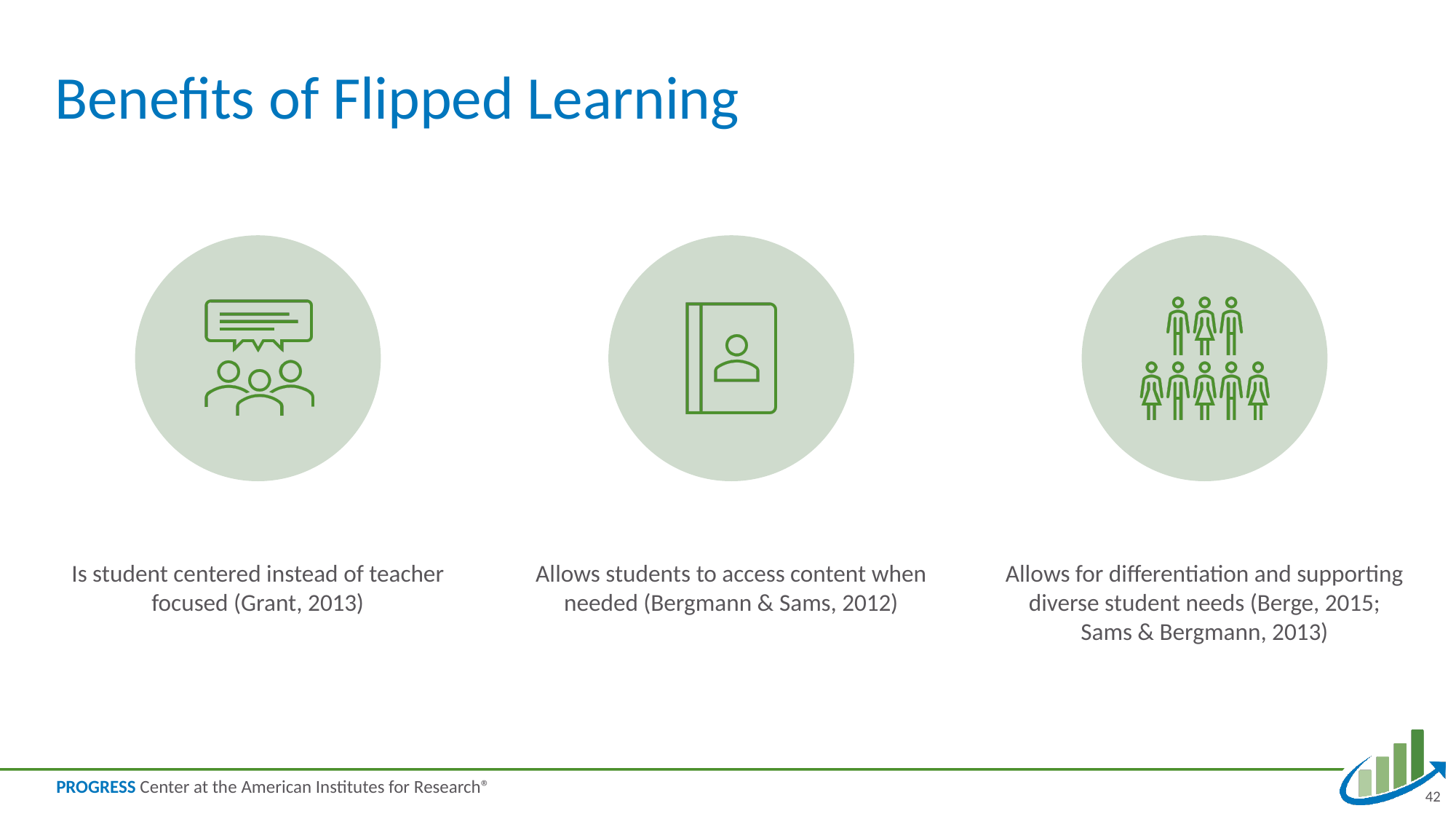

# Benefits of Flipped Learning 2
Is student centered instead of teacher focused (Grant, 2013)
Allows students to access content when needed (Bergmann & Sams, 2012)
Allows for differentiation and supporting diverse student needs (Berge, 2015; Sams & Bergmann, 2013)
42